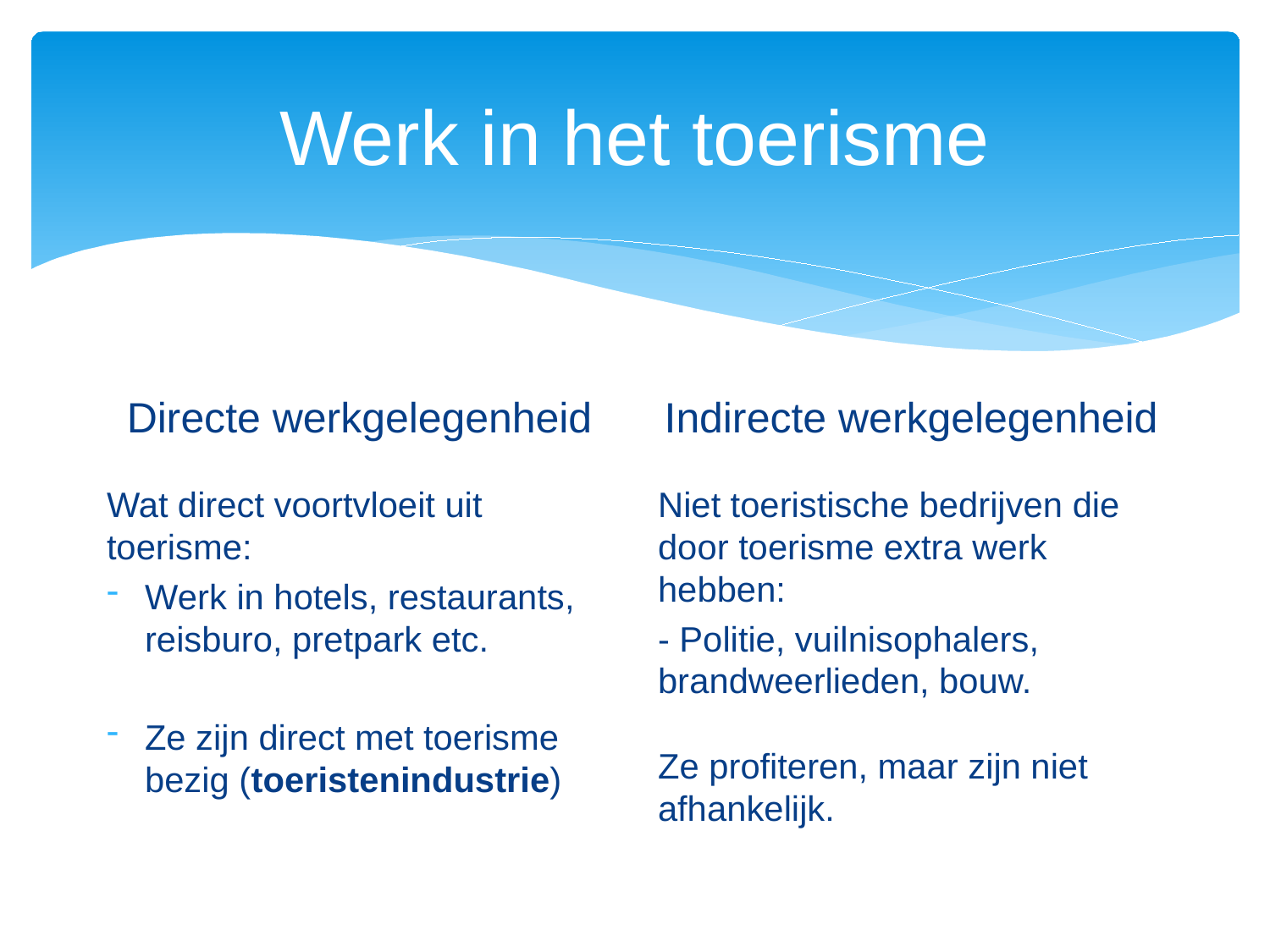

# Werk in het toerisme
Indirecte werkgelegenheid
Directe werkgelegenheid
Wat direct voortvloeit uit toerisme:
Werk in hotels, restaurants, reisburo, pretpark etc.

Ze zijn direct met toerisme bezig (toeristenindustrie)

Niet toeristische bedrijven die door toerisme extra werk hebben:
- Politie, vuilnisophalers, brandweerlieden, bouw.
Ze profiteren, maar zijn niet afhankelijk.